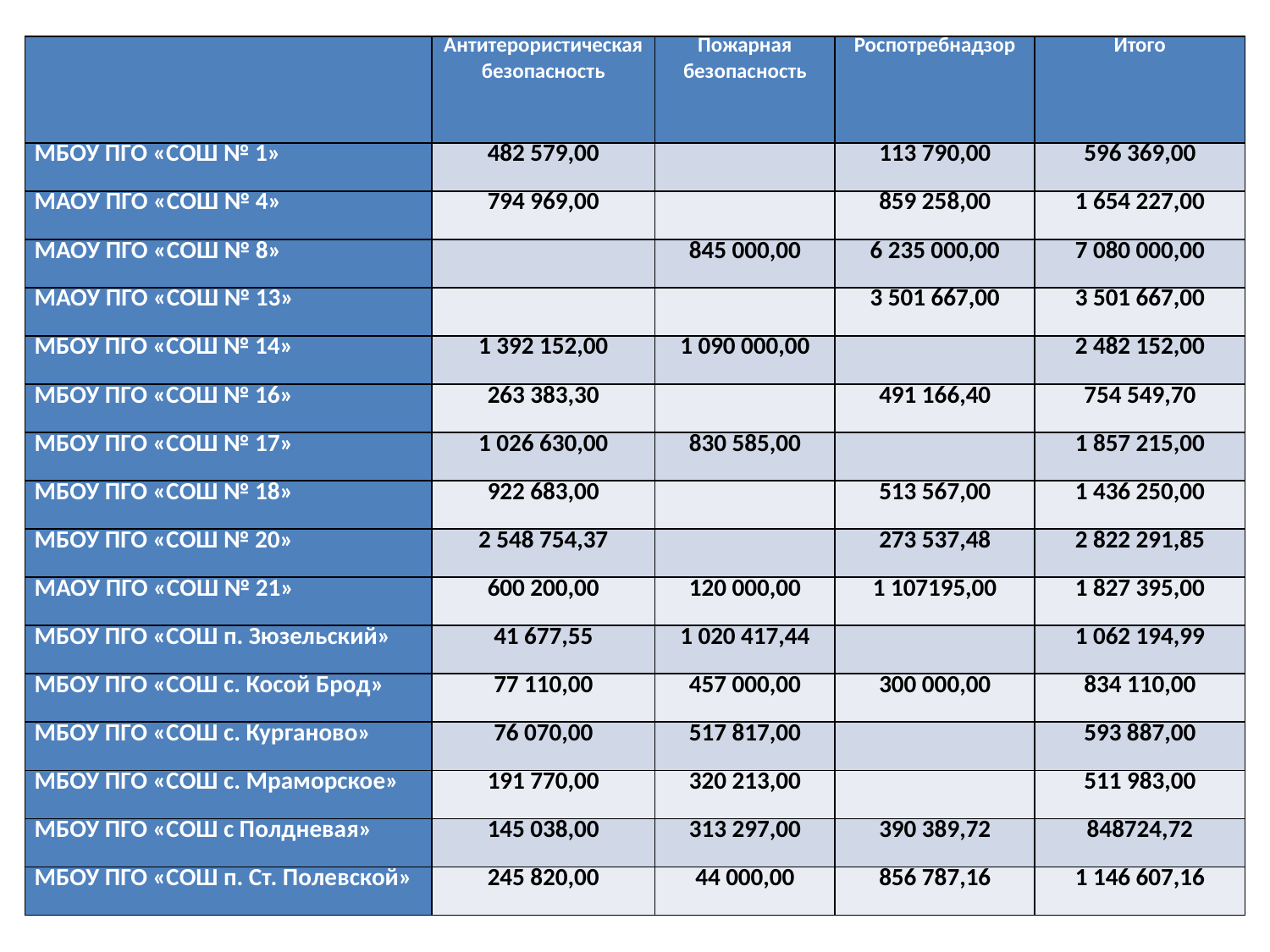

|  | Антитерористическая безопасность | Пожарная безопасность | Роспотребнадзор | Итого |
| --- | --- | --- | --- | --- |
| МБОУ ПГО «СОШ № 1» | 482 579,00 |  | 113 790,00 | 596 369,00 |
| МАОУ ПГО «СОШ № 4» | 794 969,00 |  | 859 258,00 | 1 654 227,00 |
| МАОУ ПГО «СОШ № 8» |  | 845 000,00 | 6 235 000,00 | 7 080 000,00 |
| МАОУ ПГО «СОШ № 13» |  |  | 3 501 667,00 | 3 501 667,00 |
| МБОУ ПГО «СОШ № 14» | 1 392 152,00 | 1 090 000,00 |  | 2 482 152,00 |
| МБОУ ПГО «СОШ № 16» | 263 383,30 |  | 491 166,40 | 754 549,70 |
| МБОУ ПГО «СОШ № 17» | 1 026 630,00 | 830 585,00 |  | 1 857 215,00 |
| МБОУ ПГО «СОШ № 18» | 922 683,00 |  | 513 567,00 | 1 436 250,00 |
| МБОУ ПГО «СОШ № 20» | 2 548 754,37 |  | 273 537,48 | 2 822 291,85 |
| МАОУ ПГО «СОШ № 21» | 600 200,00 | 120 000,00 | 1 107195,00 | 1 827 395,00 |
| МБОУ ПГО «СОШ п. Зюзельский» | 41 677,55 | 1 020 417,44 |  | 1 062 194,99 |
| МБОУ ПГО «СОШ с. Косой Брод» | 77 110,00 | 457 000,00 | 300 000,00 | 834 110,00 |
| МБОУ ПГО «СОШ с. Курганово» | 76 070,00 | 517 817,00 |  | 593 887,00 |
| МБОУ ПГО «СОШ с. Мраморское» | 191 770,00 | 320 213,00 |  | 511 983,00 |
| МБОУ ПГО «СОШ с Полдневая» | 145 038,00 | 313 297,00 | 390 389,72 | 848724,72 |
| МБОУ ПГО «СОШ п. Ст. Полевской» | 245 820,00 | 44 000,00 | 856 787,16 | 1 146 607,16 |